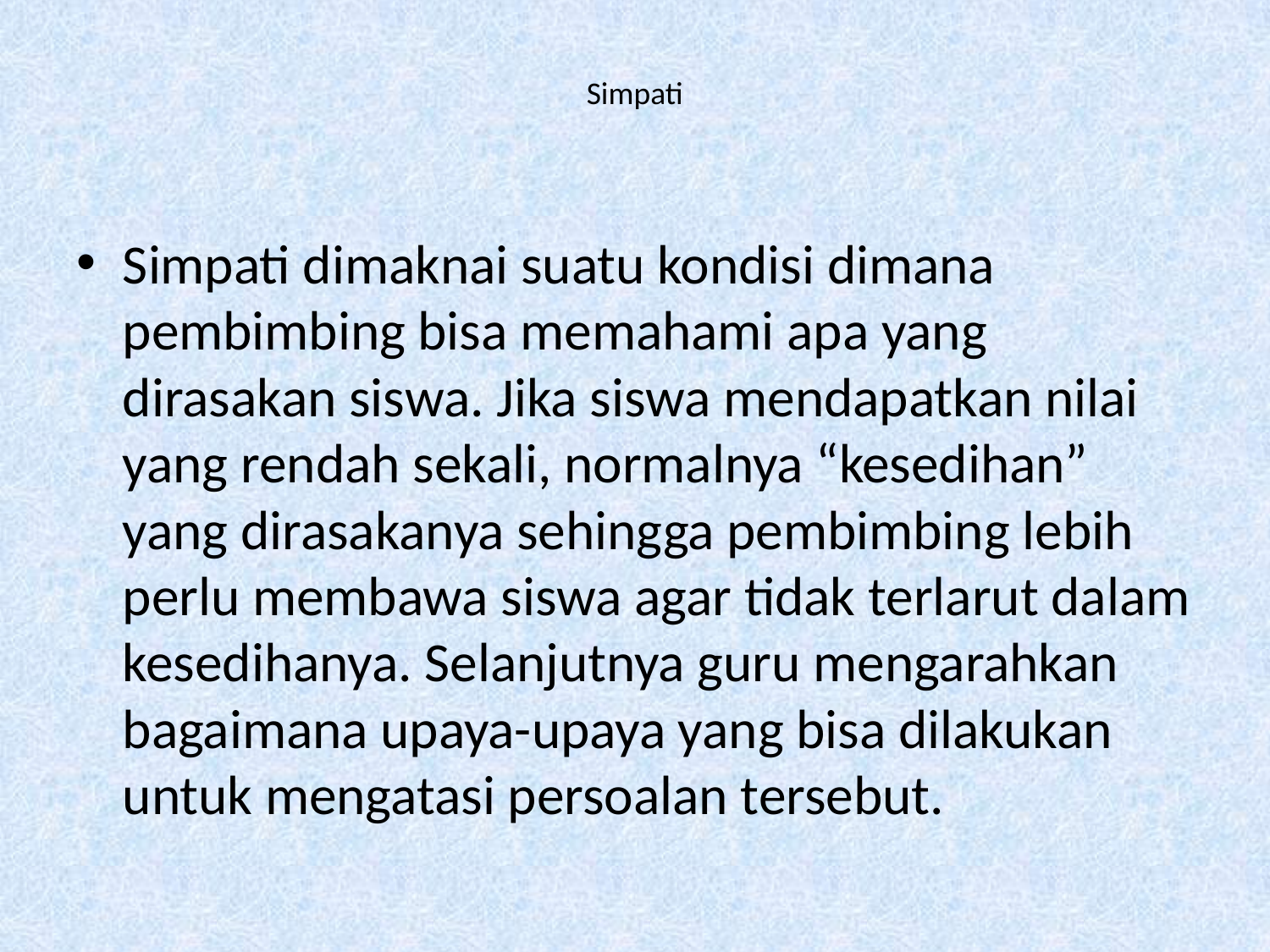

# Simpati
Simpati dimaknai suatu kondisi dimana pembimbing bisa memahami apa yang dirasakan siswa. Jika siswa mendapatkan nilai yang rendah sekali, normalnya “kesedihan” yang dirasakanya sehingga pembimbing lebih perlu membawa siswa agar tidak terlarut dalam kesedihanya. Selanjutnya guru mengarahkan bagaimana upaya-upaya yang bisa dilakukan untuk mengatasi persoalan tersebut.